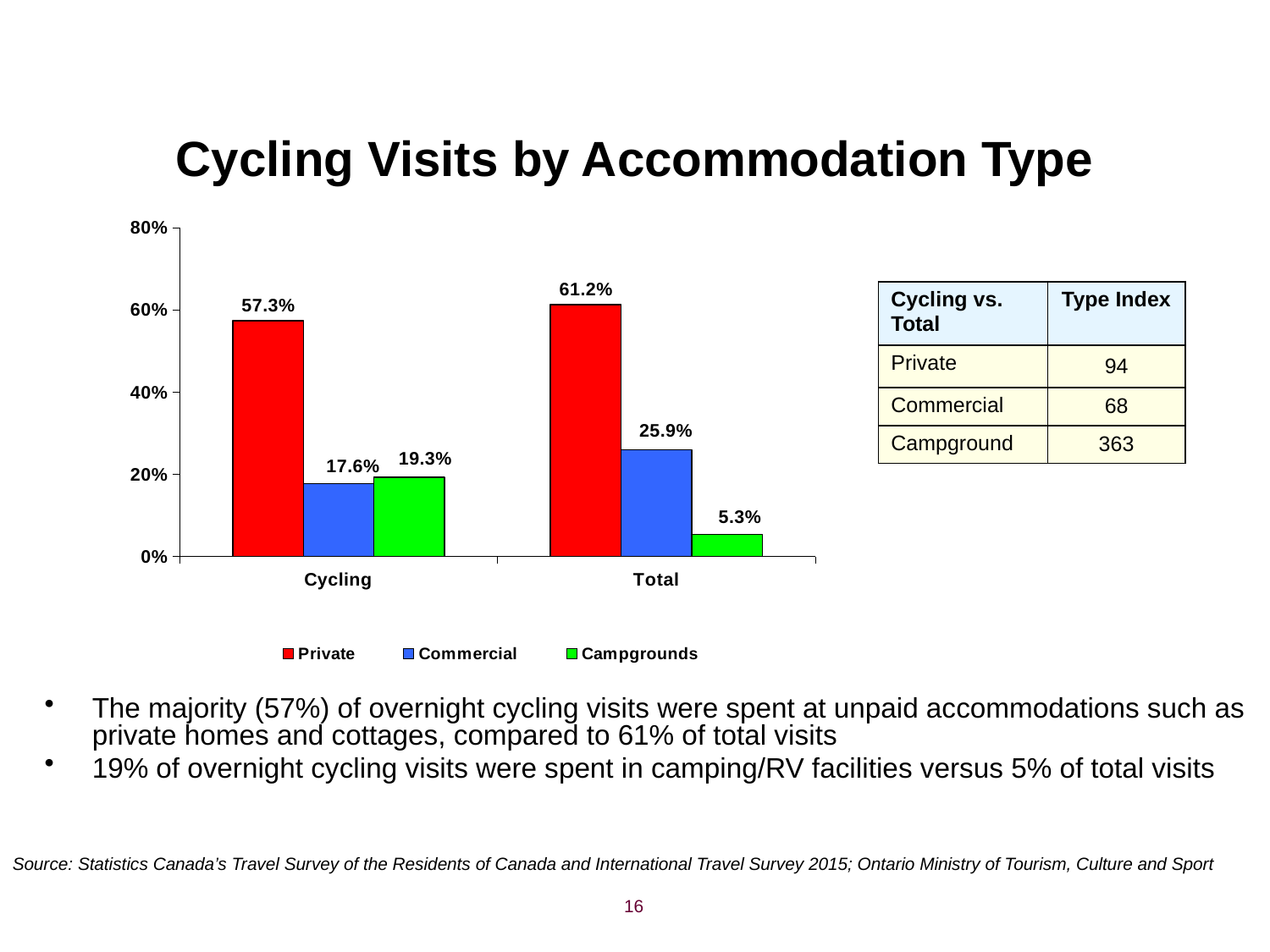

# Cycling Visits by Accommodation Type

### Chart

| Category | Private | Commercial | Campgrounds |
|---|---|---|---|
| Cycling | 0.5727006415244242 | 0.17647637219397458 | 0.19288325447949012 |
| Total | 0.6121677465965228 | 0.25933282517741896 | 0.05309081269664197 |
| Cycling vs. Total | Type Index |
| --- | --- |
| Private | 94 |
| Commercial | 68 |
| Campground | 363 |
The majority (57%) of overnight cycling visits were spent at unpaid accommodations such as private homes and cottages, compared to 61% of total visits
19% of overnight cycling visits were spent in camping/RV facilities versus 5% of total visits

Source: Statistics Canada’s Travel Survey of the Residents of Canada and International Travel Survey 2015; Ontario Ministry of Tourism, Culture and Sport
16